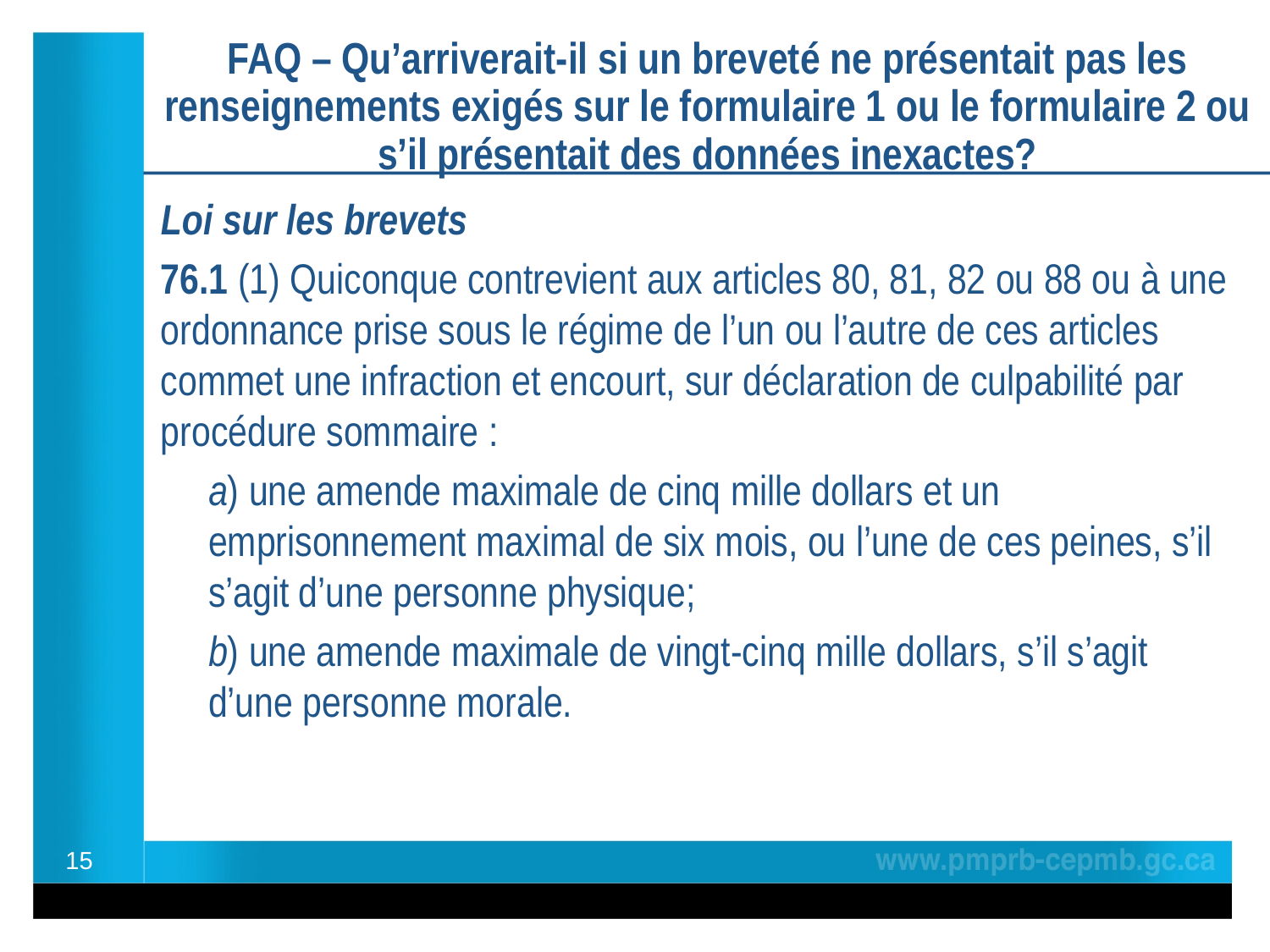

FAQ – Qu’arriverait-il si un breveté ne présentait pas les renseignements exigés sur le formulaire 1 ou le formulaire 2 ou s’il présentait des données inexactes?

Loi sur les brevets
76.1 (1) Quiconque contrevient aux articles 80, 81, 82 ou 88 ou à une ordonnance prise sous le régime de l’un ou l’autre de ces articles commet une infraction et encourt, sur déclaration de culpabilité par procédure sommaire :
a) une amende maximale de cinq mille dollars et un emprisonnement maximal de six mois, ou l’une de ces peines, s’il s’agit d’une personne physique;
b) une amende maximale de vingt-cinq mille dollars, s’il s’agit d’une personne morale.
15